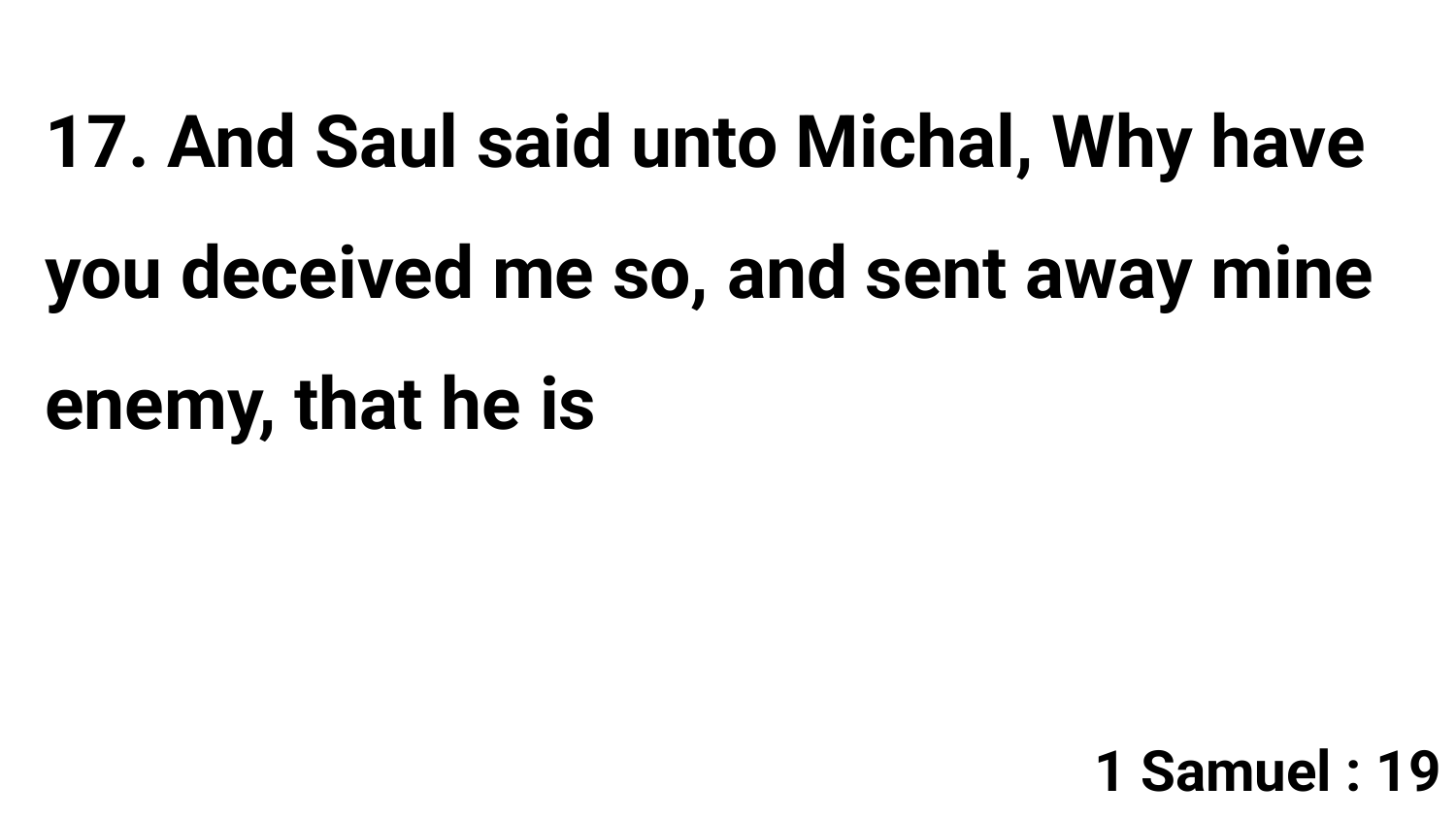

17. And Saul said unto Michal, Why have you deceived me so, and sent away mine enemy, that he is
1 Samuel : 19